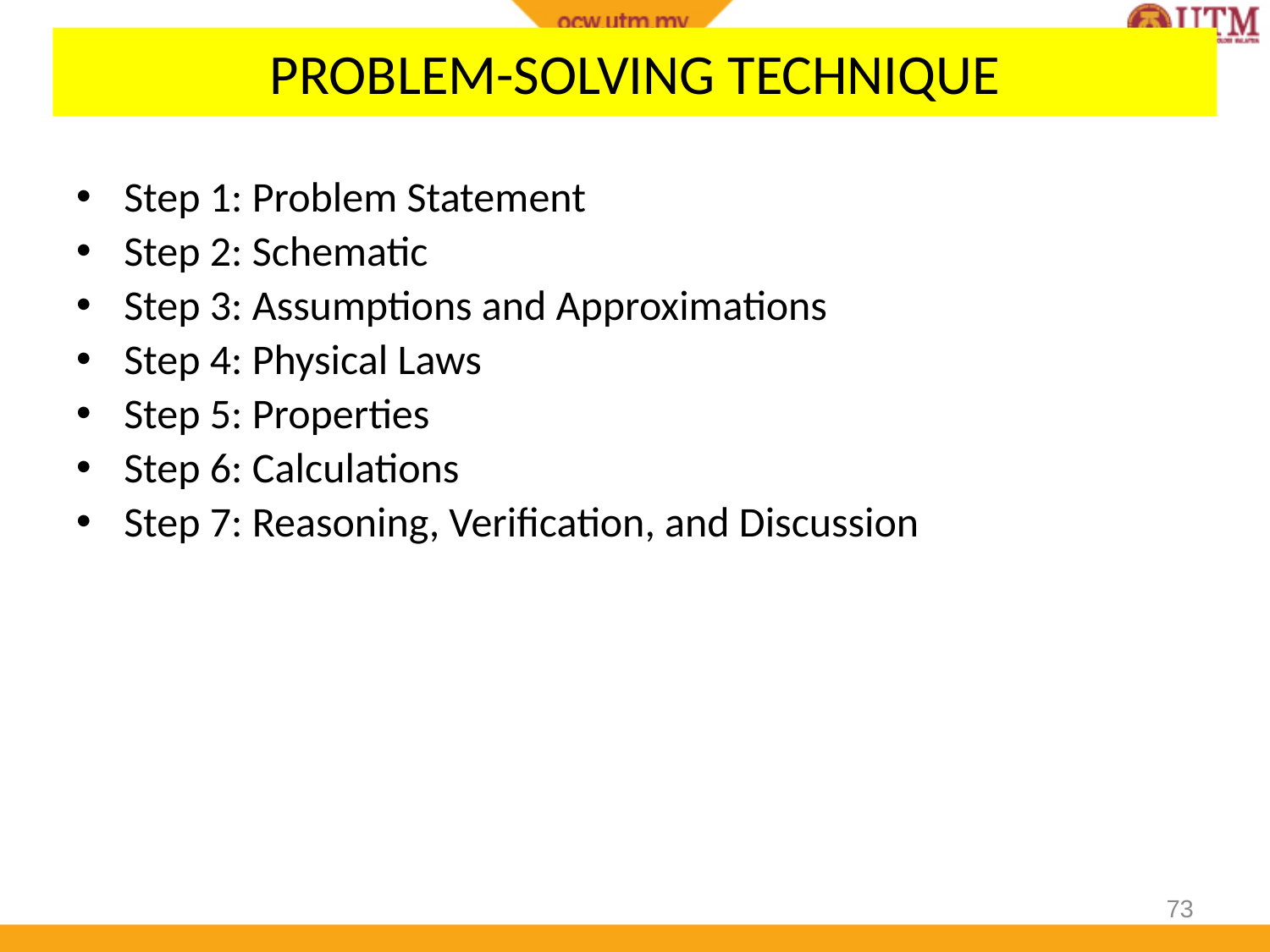

# PROBLEM-SOLVING TECHNIQUE
Step 1: Problem Statement
Step 2: Schematic
Step 3: Assumptions and Approximations
Step 4: Physical Laws
Step 5: Properties
Step 6: Calculations
Step 7: Reasoning, Verification, and Discussion
73